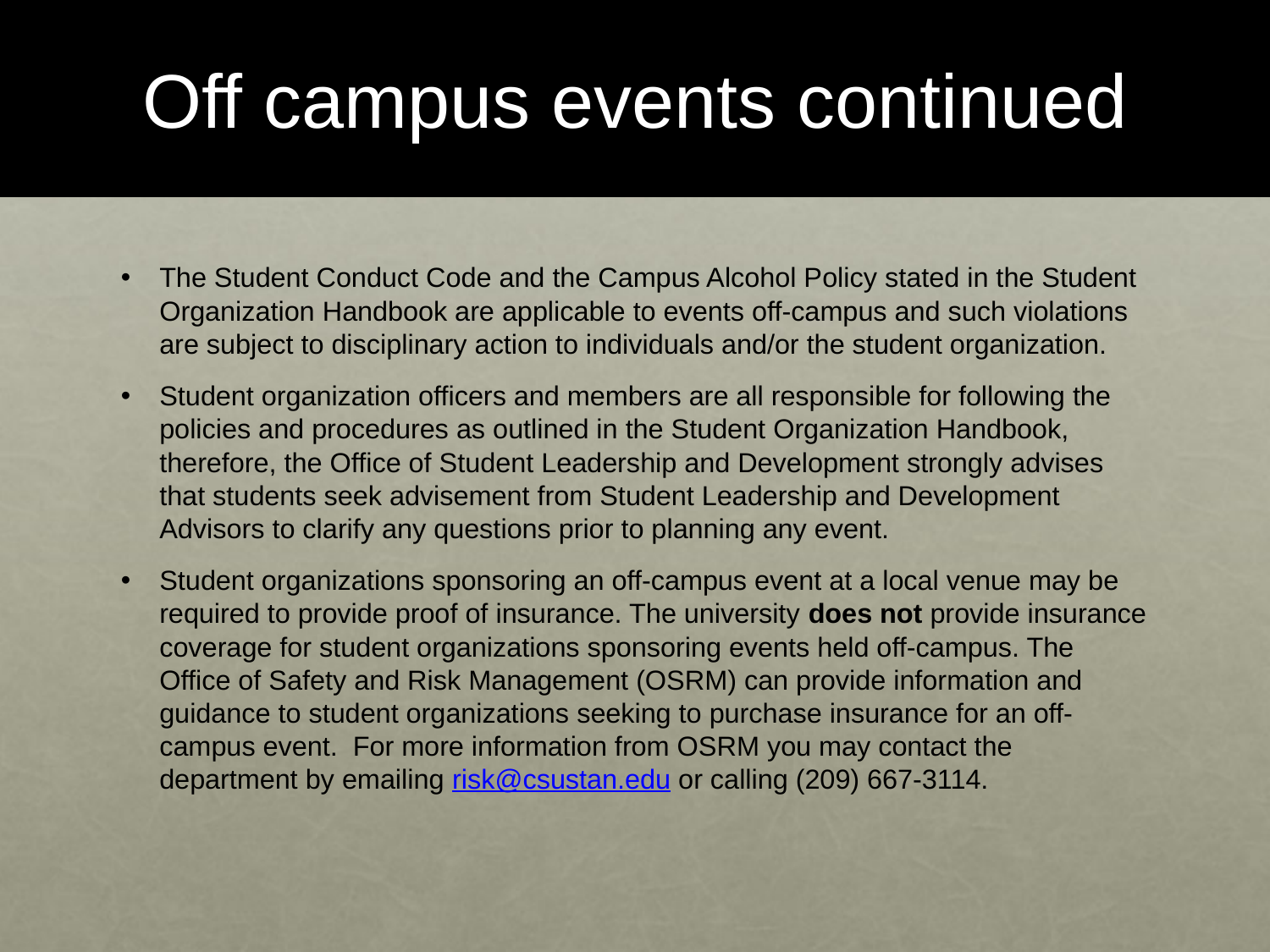

# Off campus events continued
The Student Conduct Code and the Campus Alcohol Policy stated in the Student Organization Handbook are applicable to events off-campus and such violations are subject to disciplinary action to individuals and/or the student organization.
Student organization officers and members are all responsible for following the policies and procedures as outlined in the Student Organization Handbook, therefore, the Office of Student Leadership and Development strongly advises that students seek advisement from Student Leadership and Development Advisors to clarify any questions prior to planning any event.
Student organizations sponsoring an off-campus event at a local venue may be required to provide proof of insurance. The university does not provide insurance coverage for student organizations sponsoring events held off-campus. The Office of Safety and Risk Management (OSRM) can provide information and guidance to student organizations seeking to purchase insurance for an off-campus event.  For more information from OSRM you may contact the department by emailing risk@csustan.edu or calling (209) 667-3114.